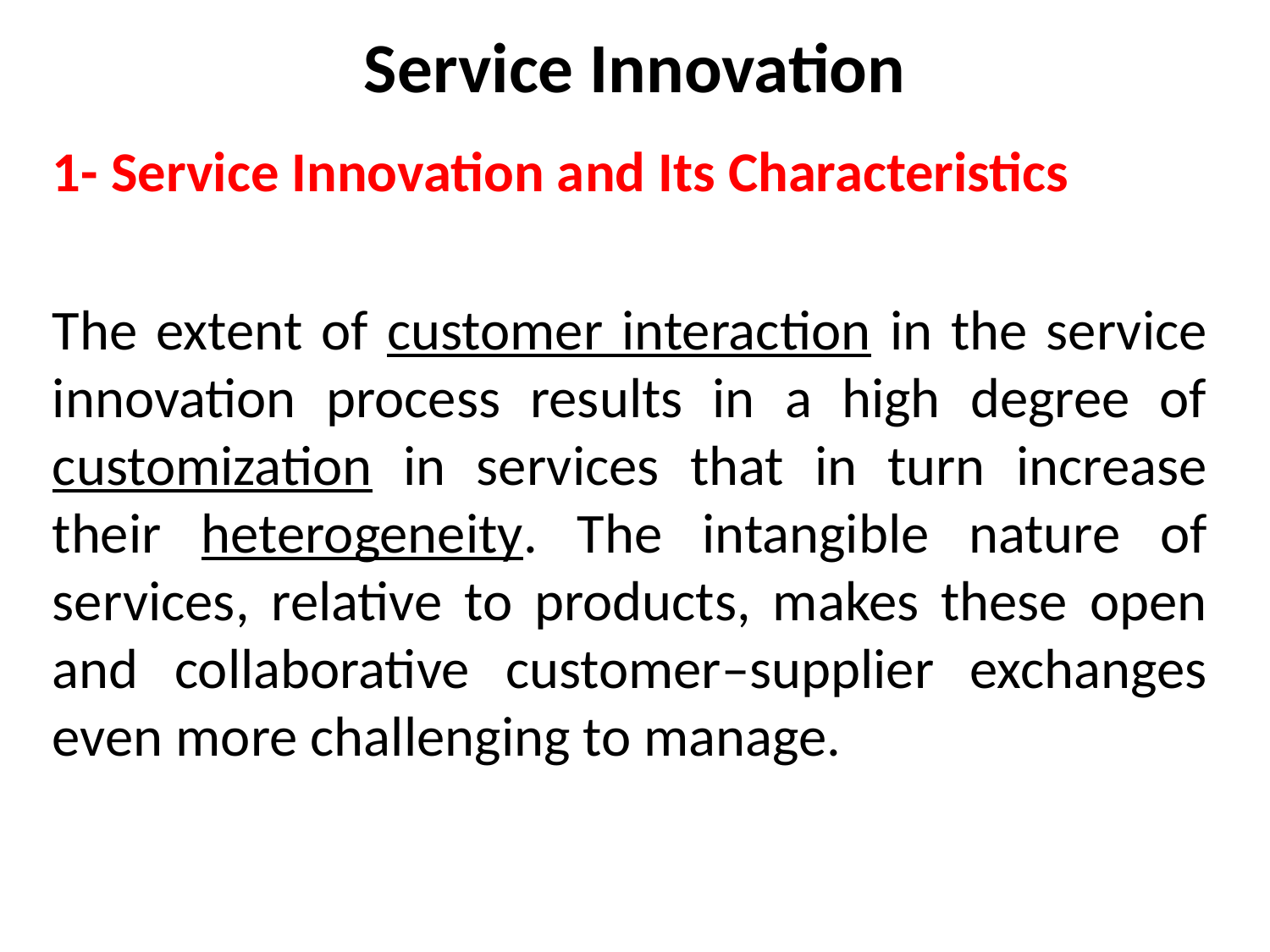

# Service Innovation
1- Service Innovation and Its Characteristics

The extent of customer interaction in the service innovation process results in a high degree of customization in services that in turn increase their heterogeneity. The intangible nature of services, relative to products, makes these open and collaborative customer–supplier exchanges even more challenging to manage.